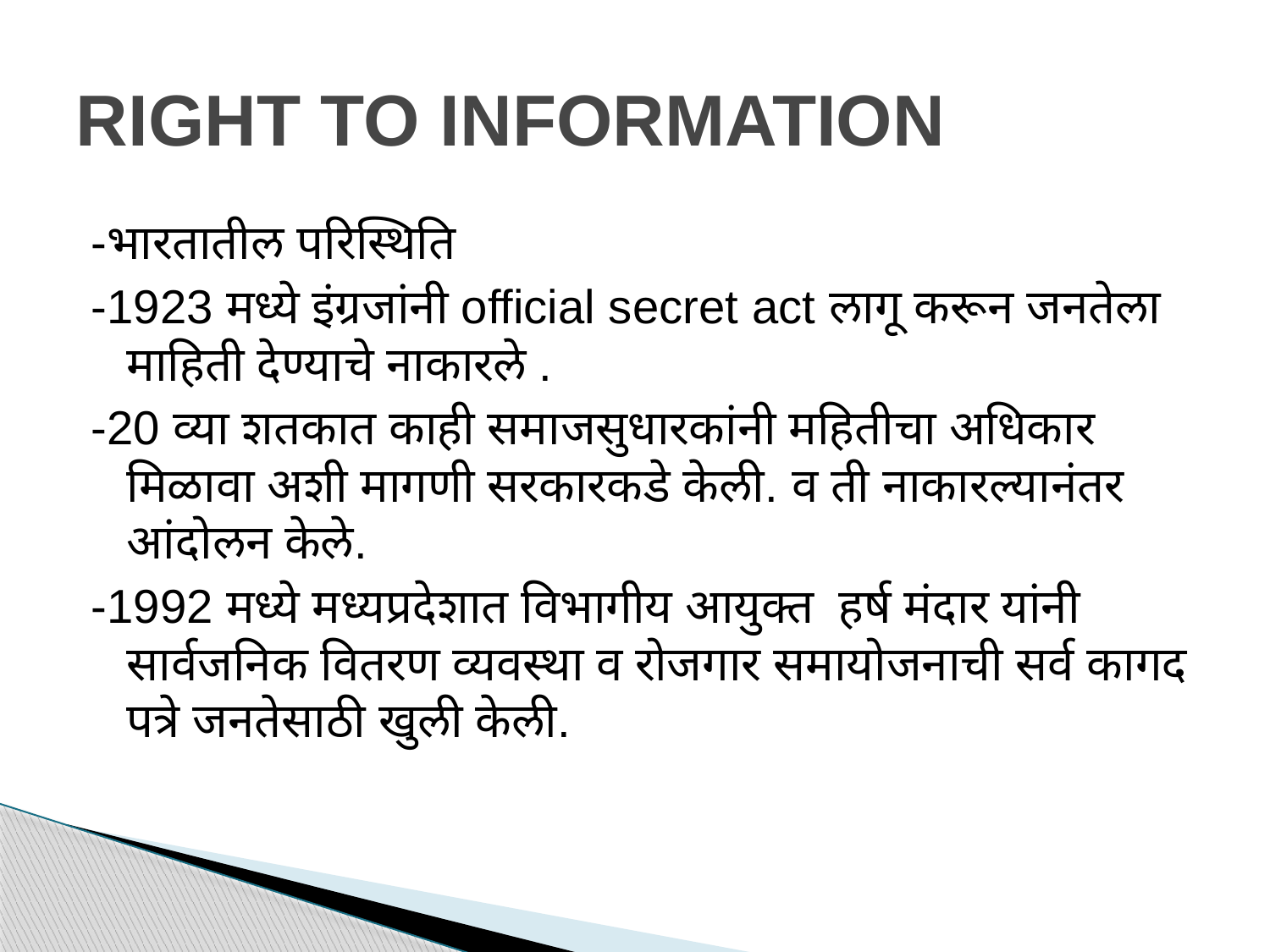

# RIGHT TO INFORMATION
-भारतातील परिस्थिति
-1923 मध्ये इंग्रजांनी official secret act लागू करून जनतेला माहिती देण्याचे नाकारले .
-20 व्या शतकात काही समाजसुधारकांनी महितीचा अधिकार मिळावा अशी मागणी सरकारकडे केली. व ती नाकारल्यानंतर आंदोलन केले.
-1992 मध्ये मध्यप्रदेशात विभागीय आयुक्त  हर्ष मंदार यांनी सार्वजनिक वितरण व्यवस्था व रोजगार समायोजनाची सर्व कागद पत्रे जनतेसाठी खुली केली.